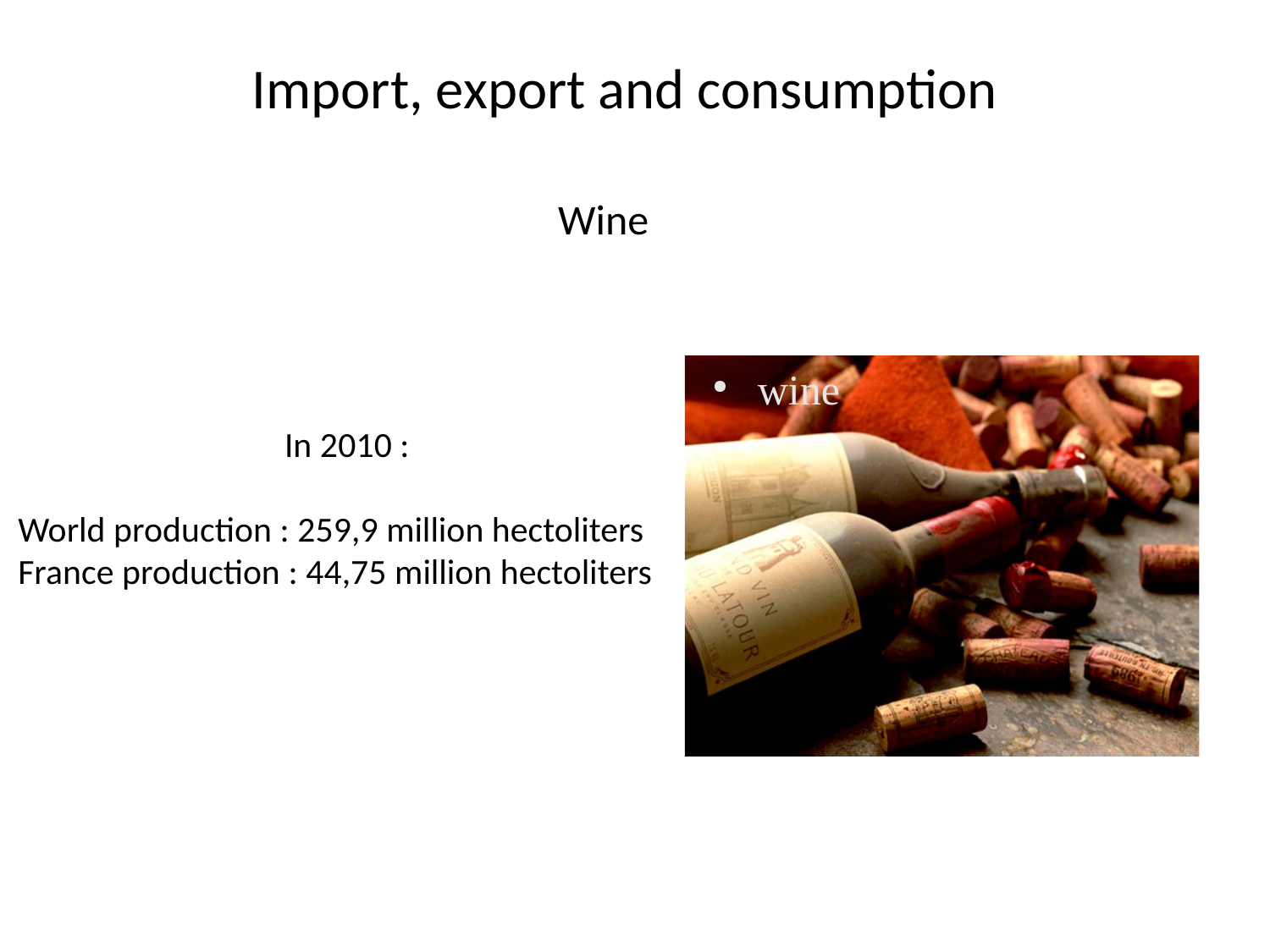

Import, export and consumption
Wine
wine
In 2010 :

World production : 259,9 million hectoliters
France production : 44,75 million hectoliters